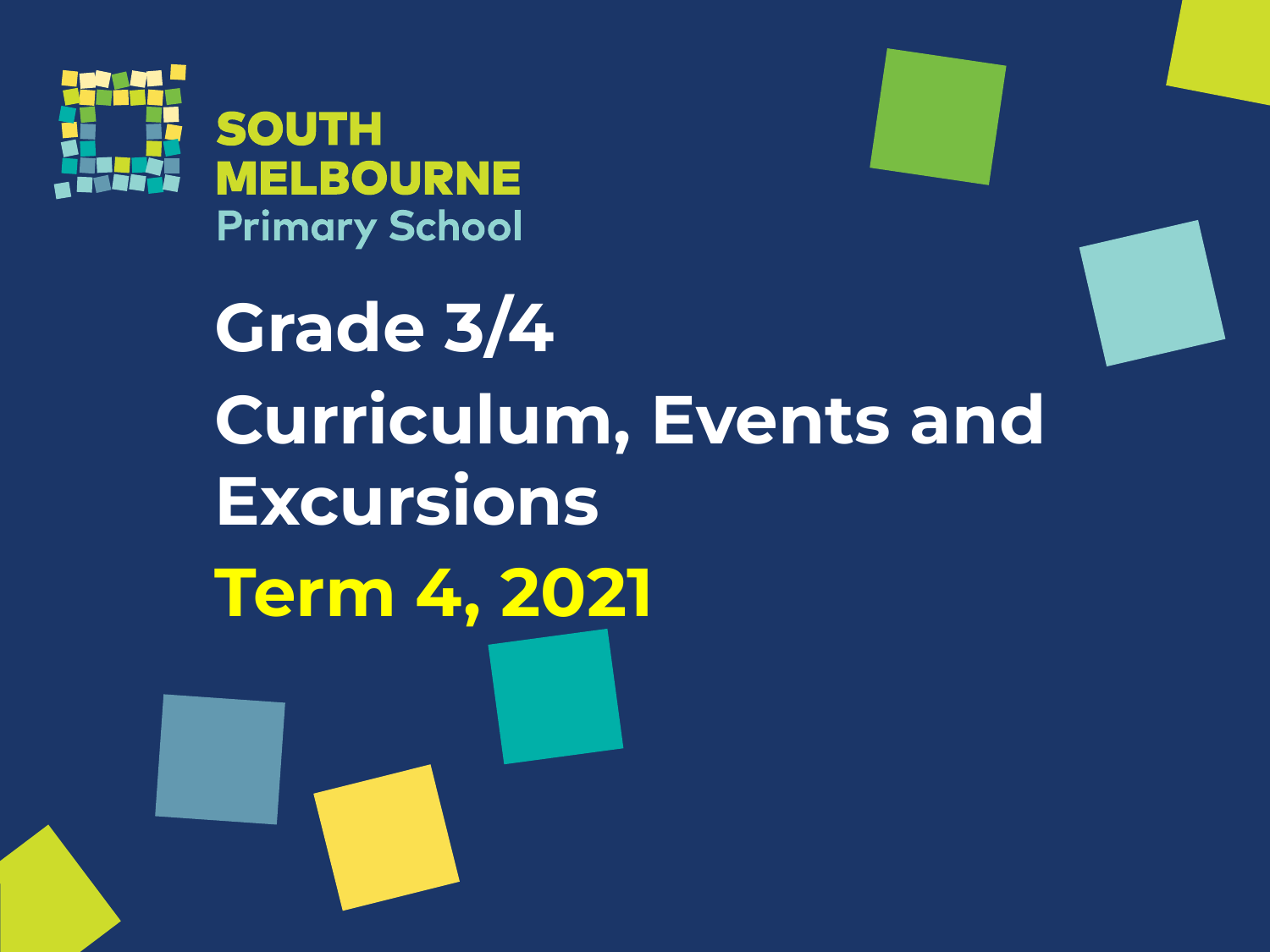

Grade 3/4
Curriculum, Events and Excursions
Term 4, 2021